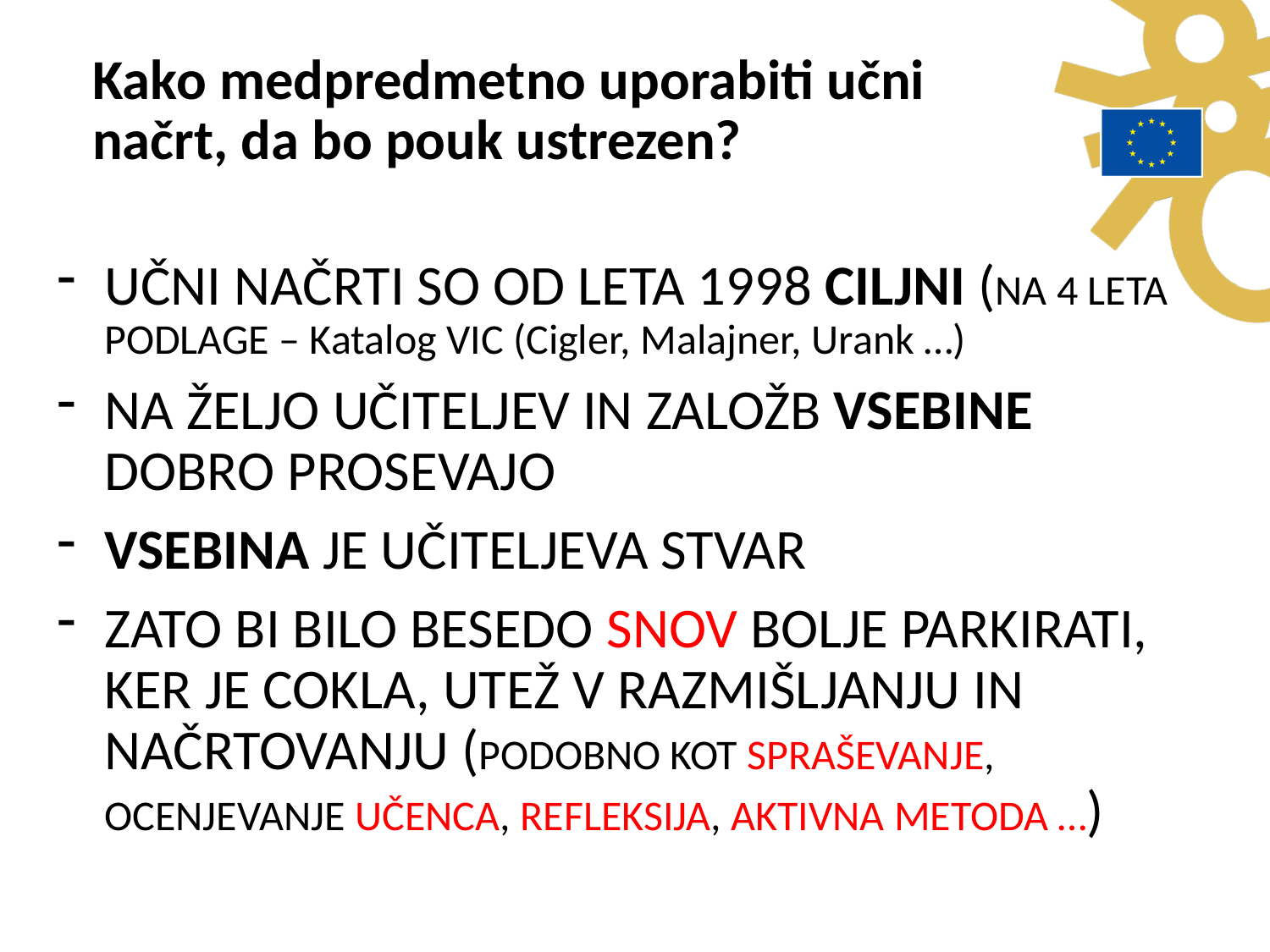

Kako medpredmetno uporabiti učni načrt, da bo pouk ustrezen?
UČNI NAČRTI SO OD LETA 1998 CILJNI (NA 4 LETA PODLAGE – Katalog VIC (Cigler, Malajner, Urank …)
NA ŽELJO UČITELJEV IN ZALOŽB VSEBINE DOBRO PROSEVAJO
VSEBINA JE UČITELJEVA STVAR
ZATO BI BILO BESEDO SNOV BOLJE PARKIRATI, KER JE COKLA, UTEŽ V RAZMIŠLJANJU IN NAČRTOVANJU (PODOBNO KOT SPRAŠEVANJE, OCENJEVANJE UČENCA, REFLEKSIJA, AKTIVNA METODA …)